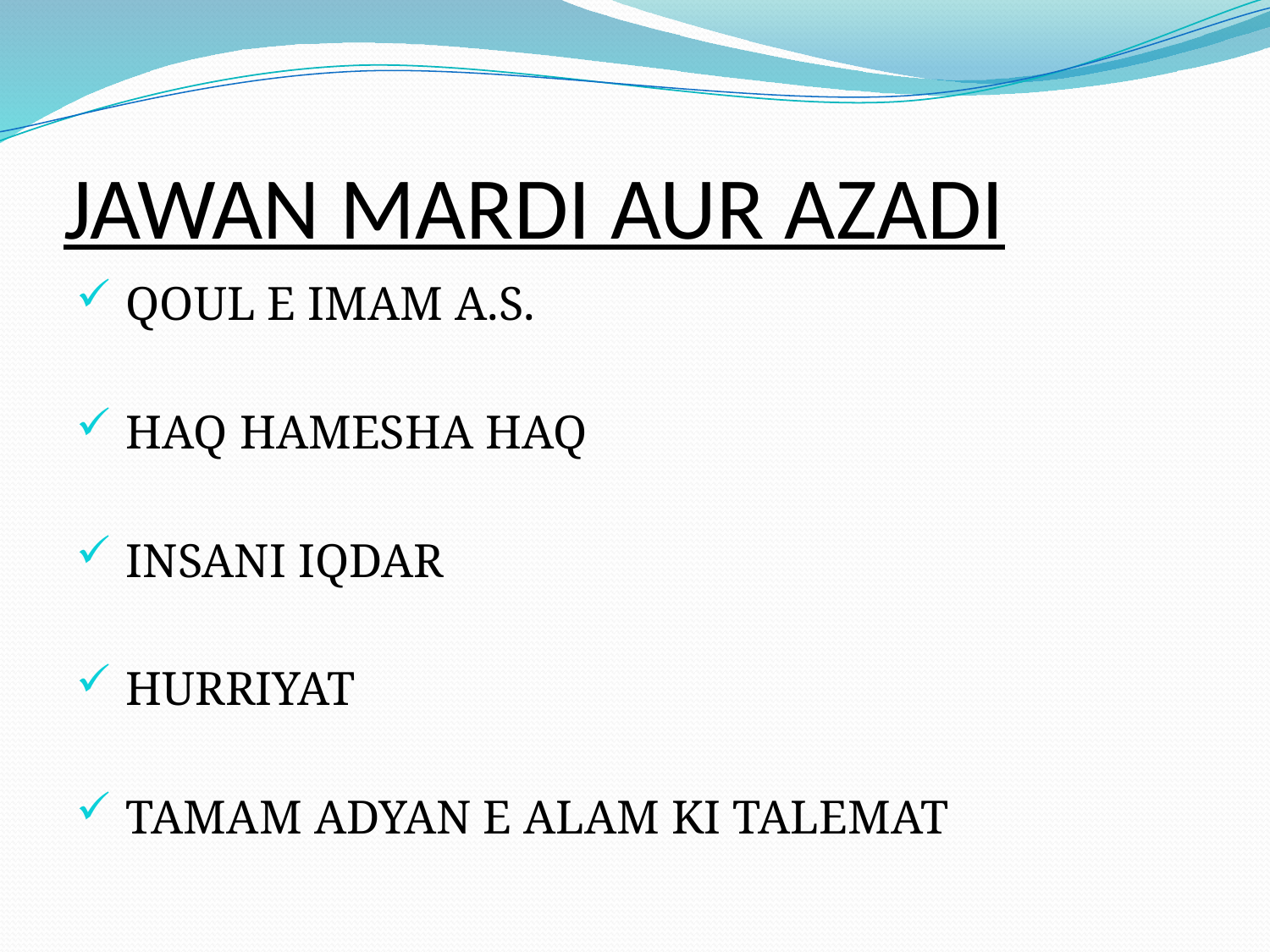

# JAWAN MARDI AUR AZADI
 QOUL E IMAM A.S.

 HAQ HAMESHA HAQ

 INSANI IQDAR

 HURRIYAT

 TAMAM ADYAN E ALAM KI TALEMAT